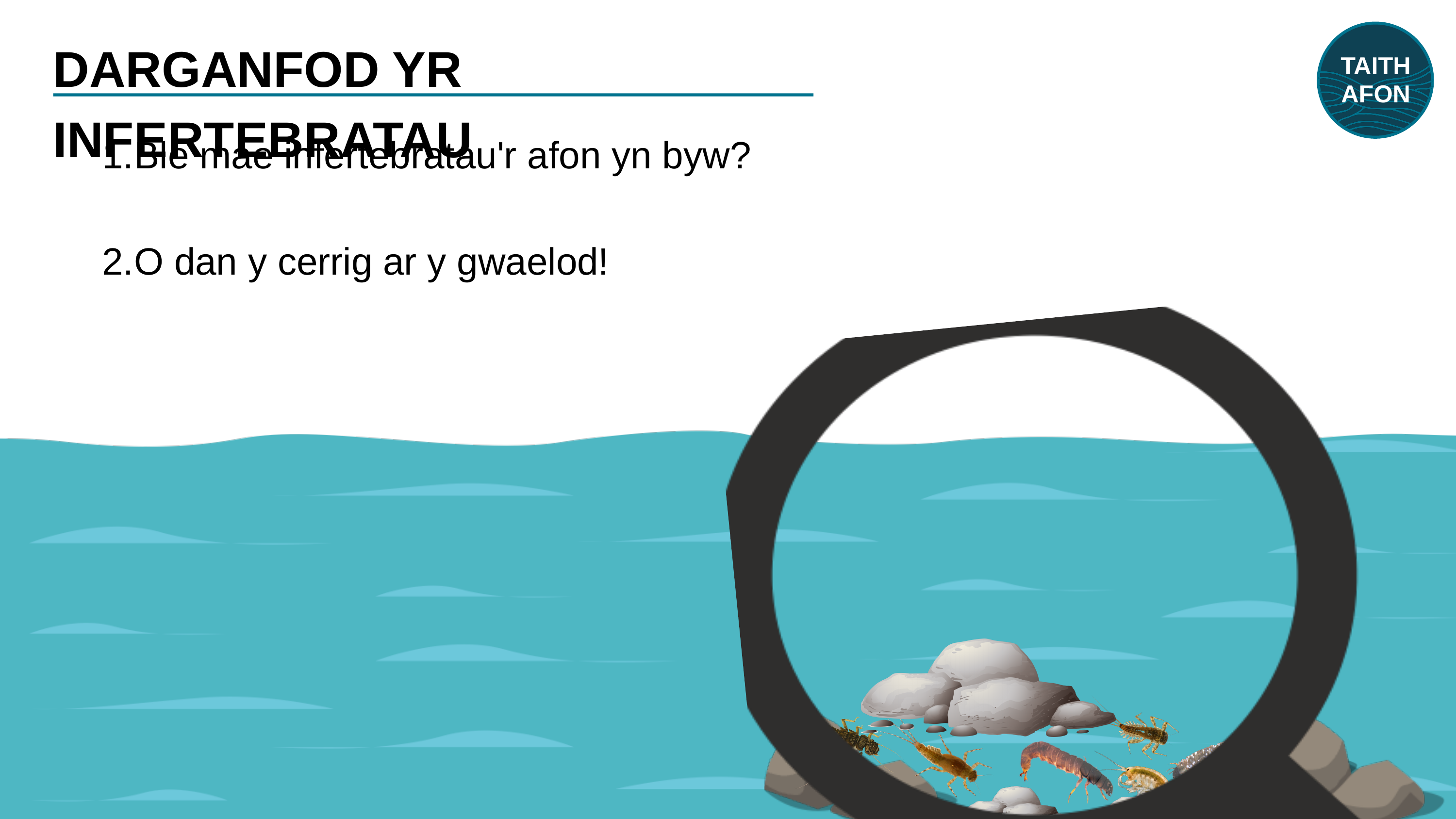

TAITH
AFON

DARGANFOD YR INFERTEBRATAU

Ble mae infertebratau'r afon yn byw?

O dan y cerrig ar y gwaelod!